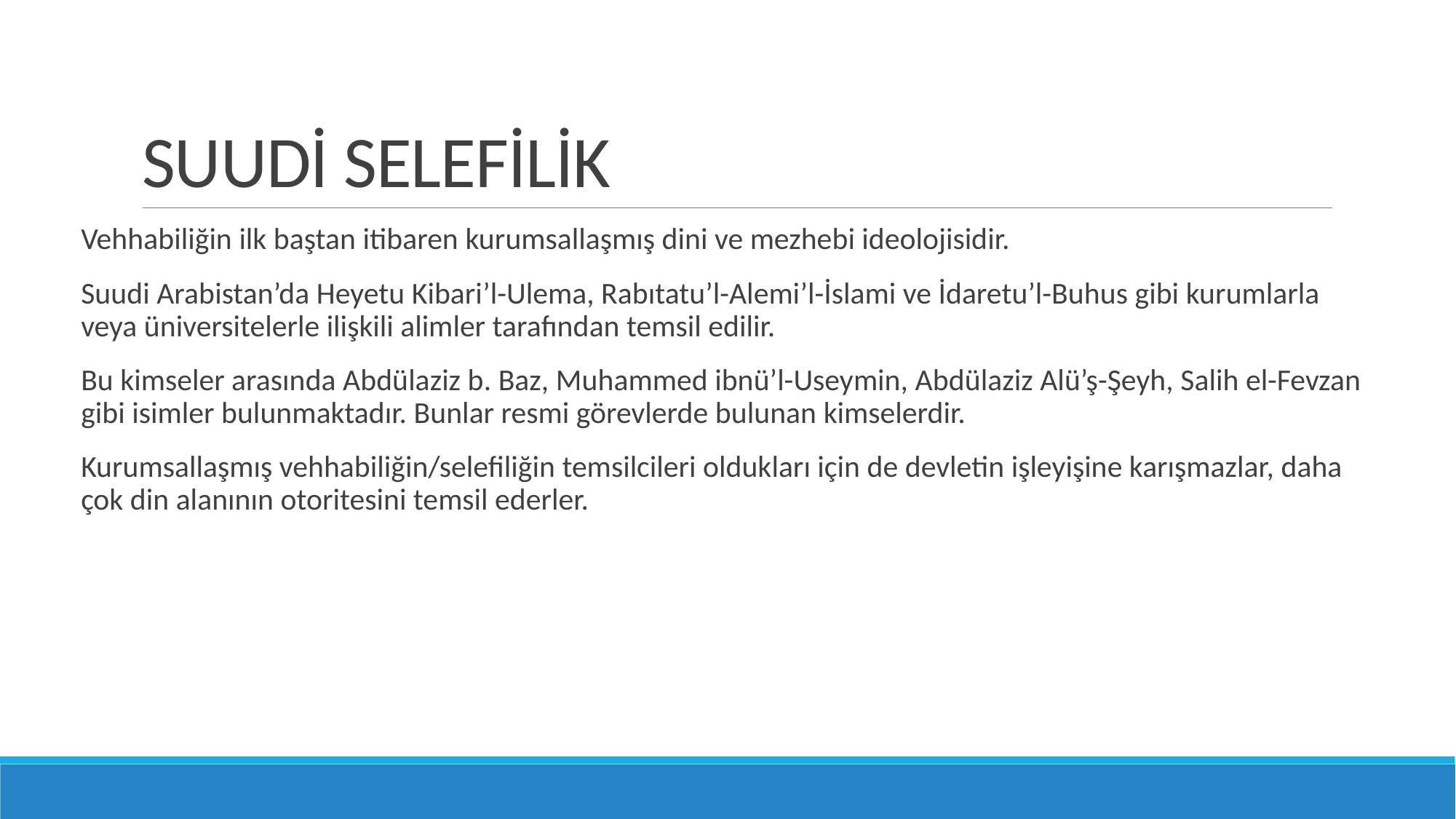

# SUUDİ SELEFİLİK
Vehhabiliğin ilk baştan itibaren kurumsallaşmış dini ve mezhebi ideolojisidir.
Suudi Arabistan’da Heyetu Kibari’l-Ulema, Rabıtatu’l-Alemi’l-İslami ve İdaretu’l-Buhus gibi kurumlarla veya üniversitelerle ilişkili alimler tarafından temsil edilir.
Bu kimseler arasında Abdülaziz b. Baz, Muhammed ibnü’l-Useymin, Abdülaziz Alü’ş-Şeyh, Salih el-Fevzan gibi isimler bulunmaktadır. Bunlar resmi görevlerde bulunan kimselerdir.
Kurumsallaşmış vehhabiliğin/selefiliğin temsilcileri oldukları için de devletin işleyişine karışmazlar, daha çok din alanının otoritesini temsil ederler.